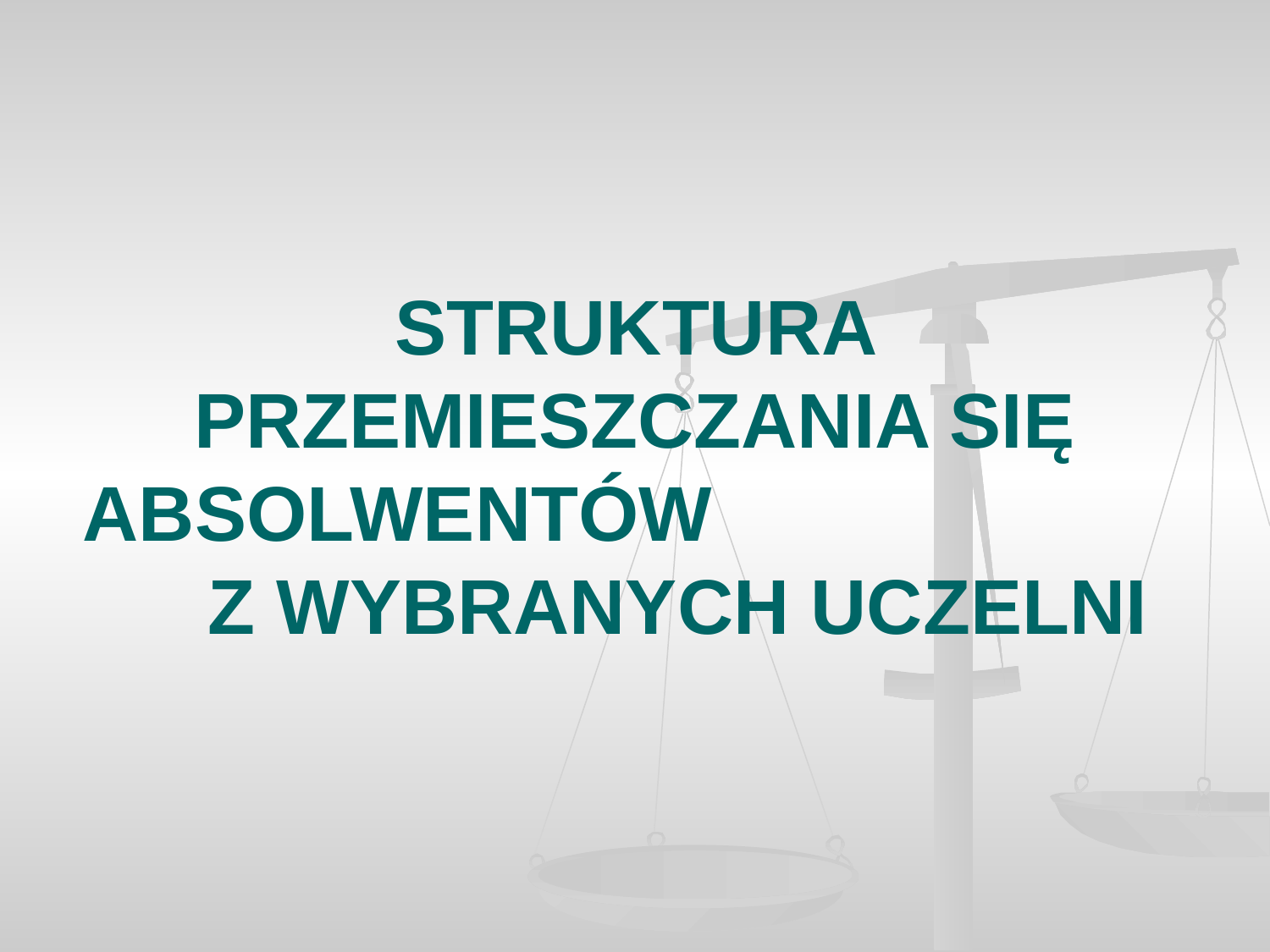

# STRUKTURA PRZEMIESZCZANIA SIĘ ABSOLWENTÓW                           Z WYBRANYCH UCZELNI